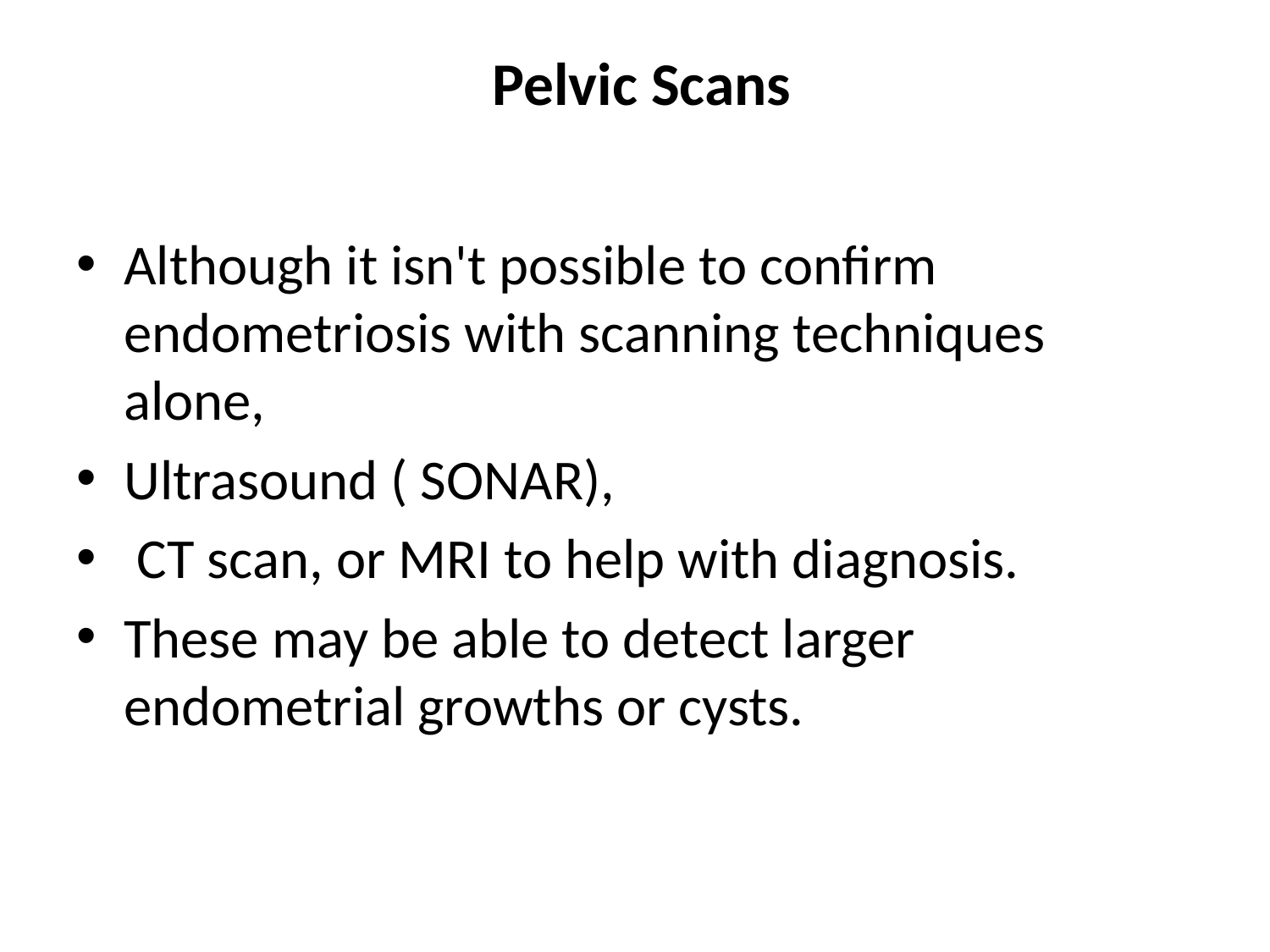

# Pelvic Scans
Although it isn't possible to confirm endometriosis with scanning techniques alone,
Ultrasound ( SONAR),
 CT scan, or MRI to help with diagnosis.
These may be able to detect larger endometrial growths or cysts.